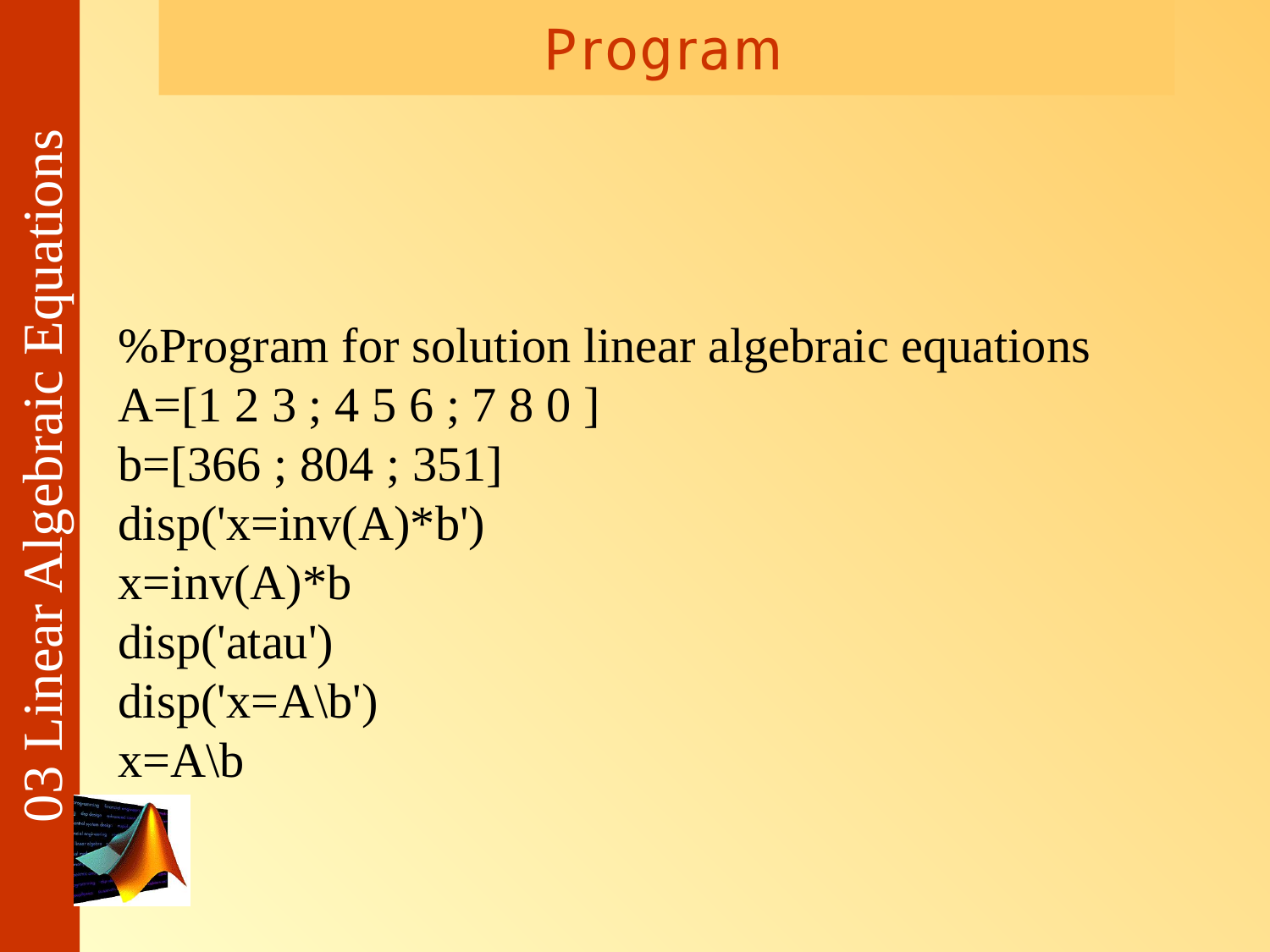

# Program
%Program for solution linear algebraic equations
A=[1 2 3 ; 4 5 6 ; 7 8 0 ]
b=[366 ; 804 ; 351]
disp('x=inv(A)*b')
x=inv(A)*b
disp('atau')
disp('x=A\b')
x=A\b